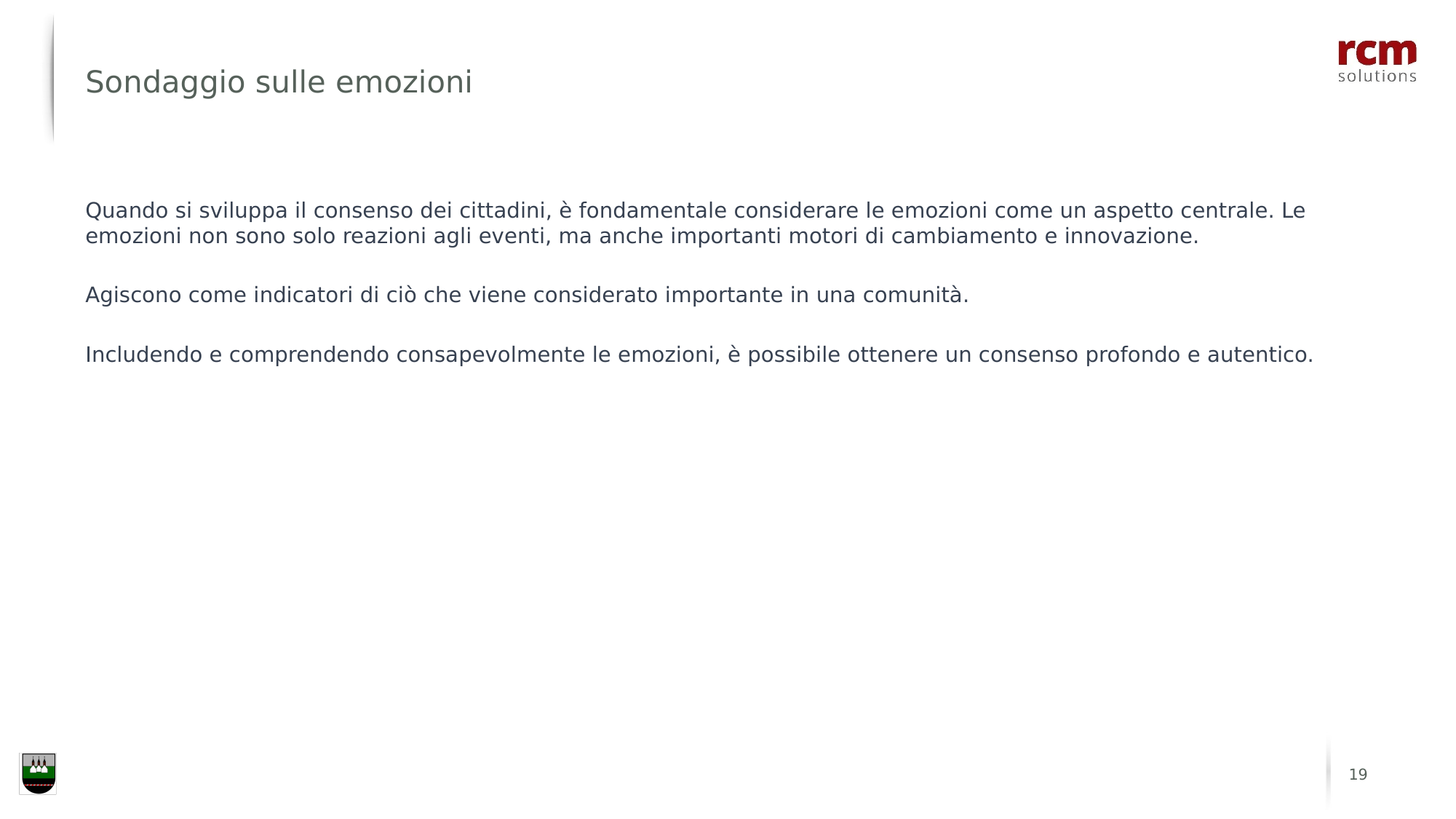

Sondaggio sulle emozioni
Quando si sviluppa il consenso dei cittadini, è fondamentale considerare le emozioni come un aspetto centrale. Le emozioni non sono solo reazioni agli eventi, ma anche importanti motori di cambiamento e innovazione.

Agiscono come indicatori di ciò che viene considerato importante in una comunità.

Includendo e comprendendo consapevolmente le emozioni, è possibile ottenere un consenso profondo e autentico.

19